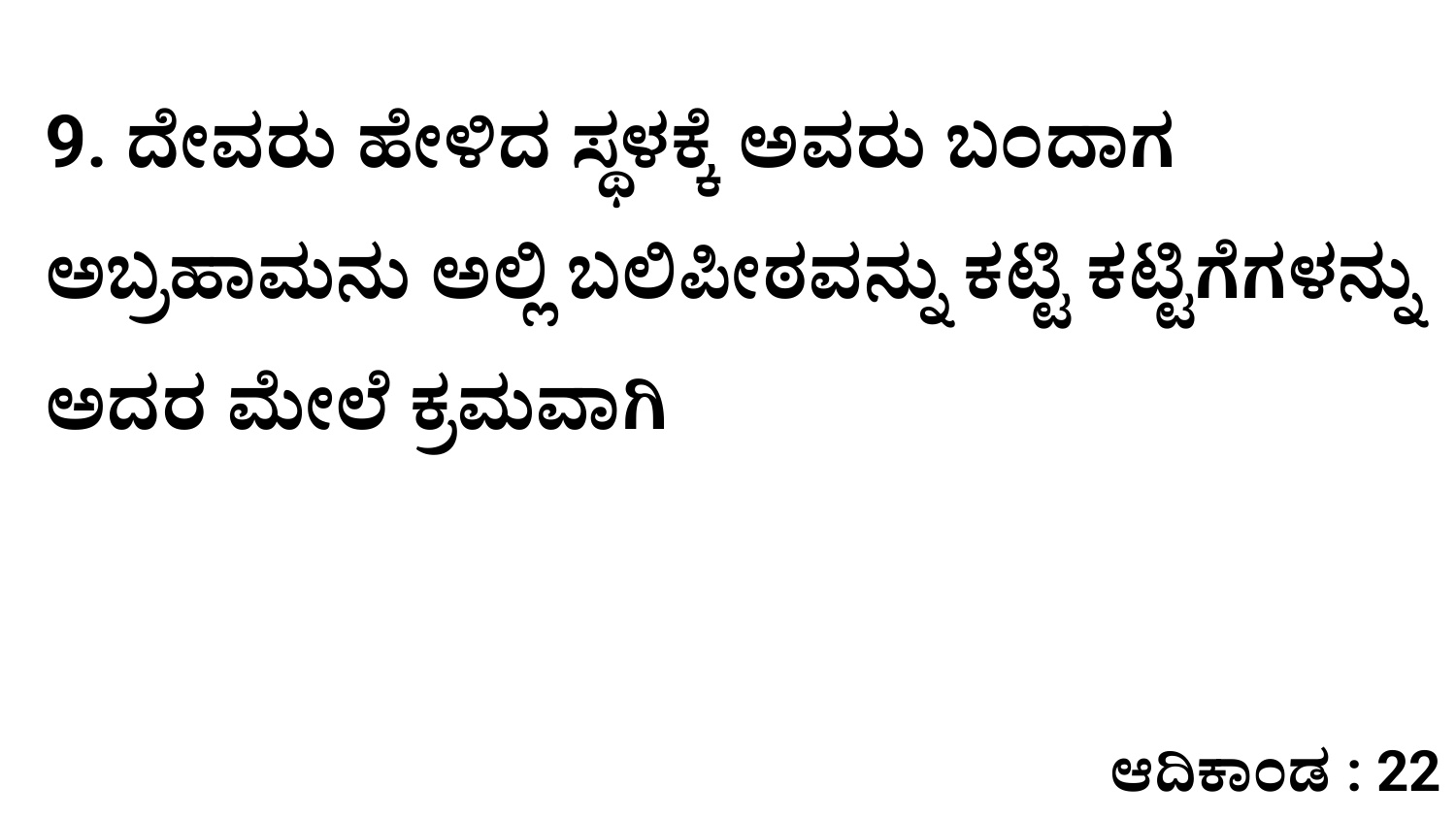

9. ದೇವರು ಹೇಳಿದ ಸ್ಥಳಕ್ಕೆ ಅವರು ಬಂದಾಗ ಅಬ್ರಹಾಮನು ಅಲ್ಲಿ ಬಲಿಪೀಠವನ್ನು ಕಟ್ಟಿ ಕಟ್ಟಿಗೆಗಳನ್ನು ಅದರ ಮೇಲೆ ಕ್ರಮವಾಗಿ
ಆದಿಕಾಂಡ : 22